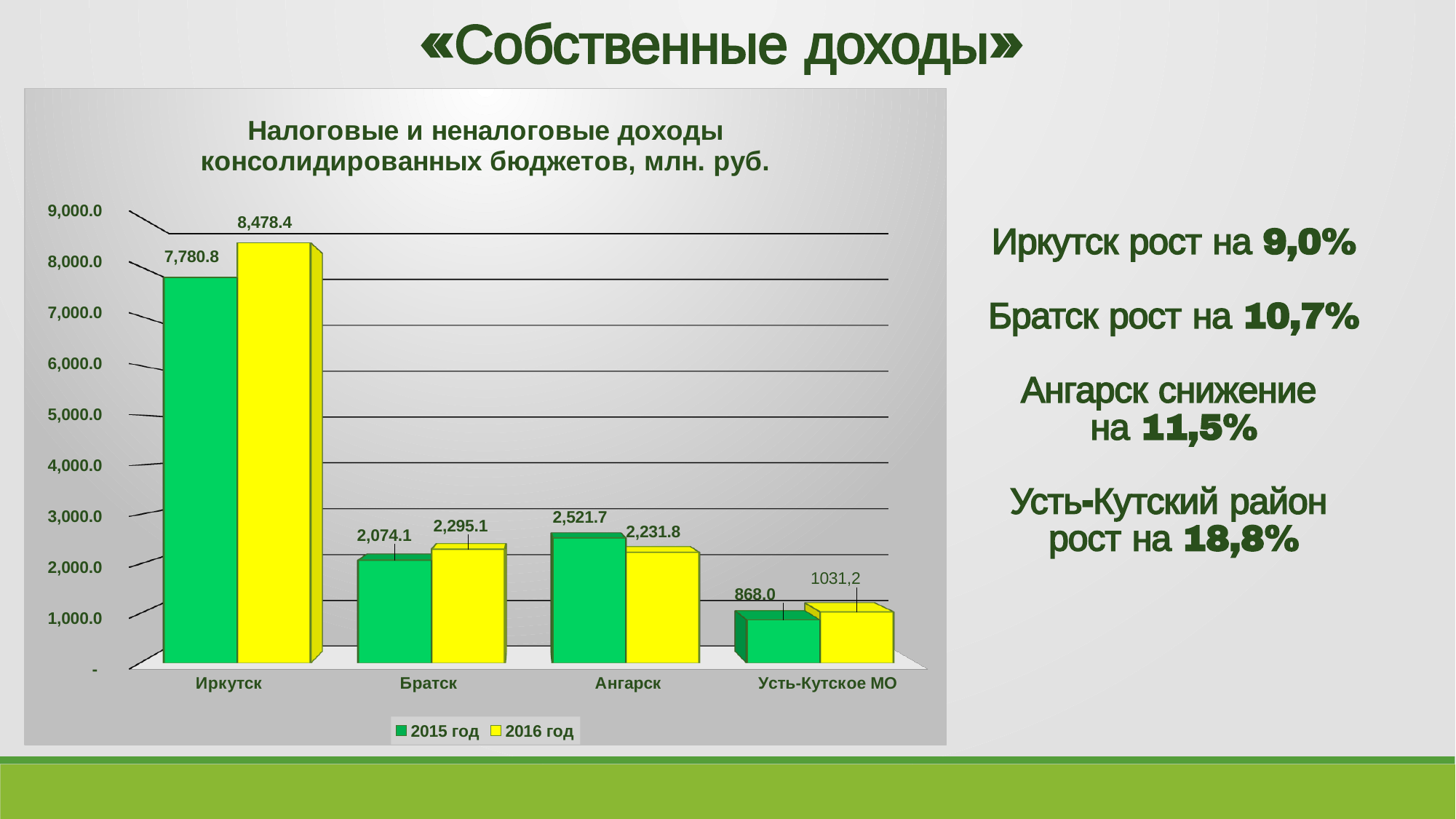

«Собственные доходы»

[unsupported chart]

Иркутск рост на 9,0%

Братск рост на 10,7%

Ангарск снижение
на 11,5%

Усть-Кутский район
рост на 18,8%